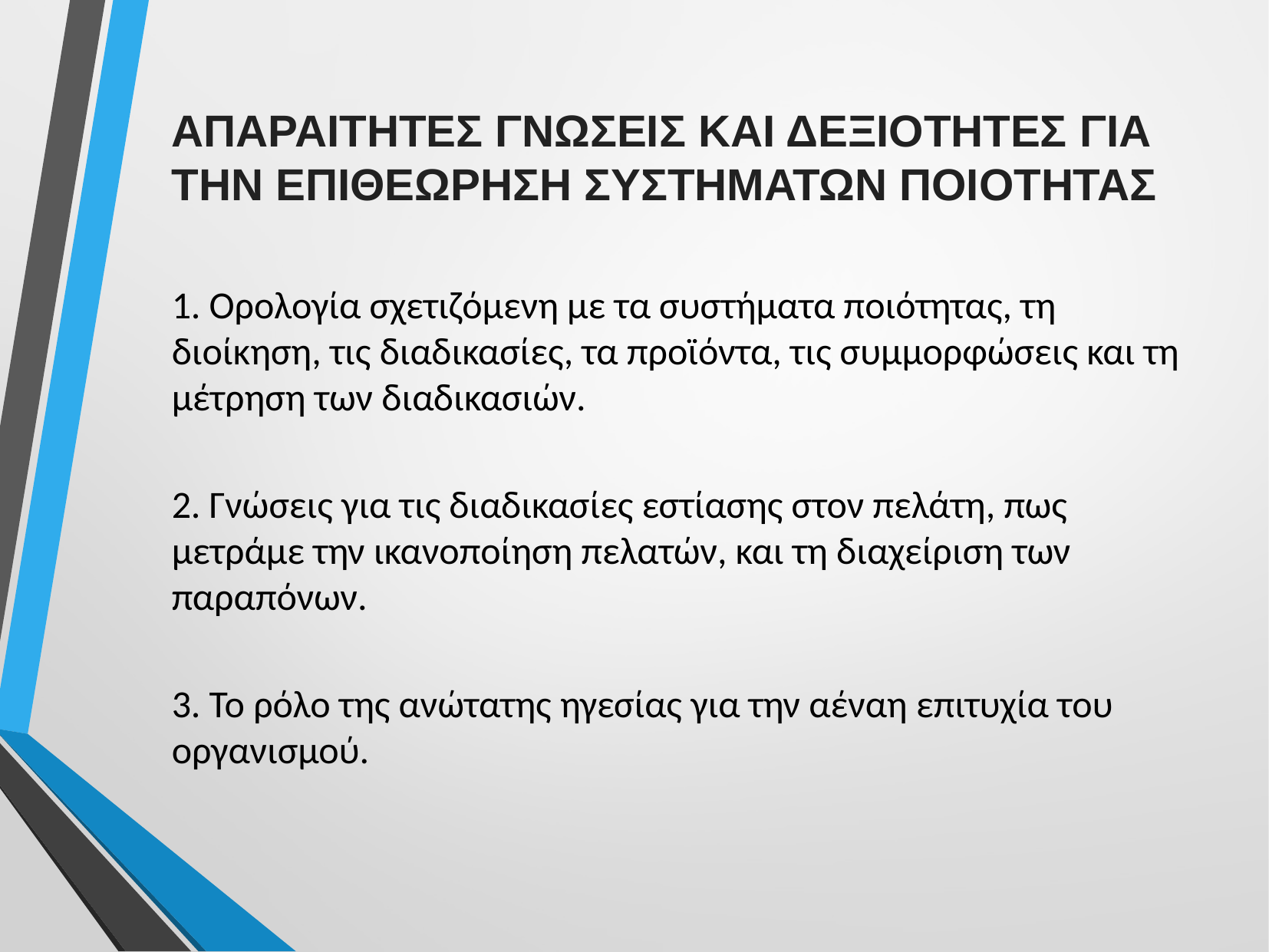

ΑΠΑΡΑΙΤΗΤΕΣ ΓΝΩΣΕΙΣ ΚΑΙ ΔΕΞΙΟΤΗΤΕΣ ΓΙΑ ΤΗΝ ΕΠΙΘΕΩΡΗΣΗ ΣΥΣΤΗΜΑΤΩΝ ΠΟΙΟΤΗΤΑΣ
1. Ορολογία σχετιζόμενη με τα συστήματα ποιότητας, τη διοίκηση, τις διαδικασίες, τα προϊόντα, τις συμμορφώσεις και τη μέτρηση των διαδικασιών.

2. Γνώσεις για τις διαδικασίες εστίασης στον πελάτη, πως μετράμε την ικανοποίηση πελατών, και τη διαχείριση των παραπόνων.

3. Το ρόλο της ανώτατης ηγεσίας για την αέναη επιτυχία του οργανισμού.